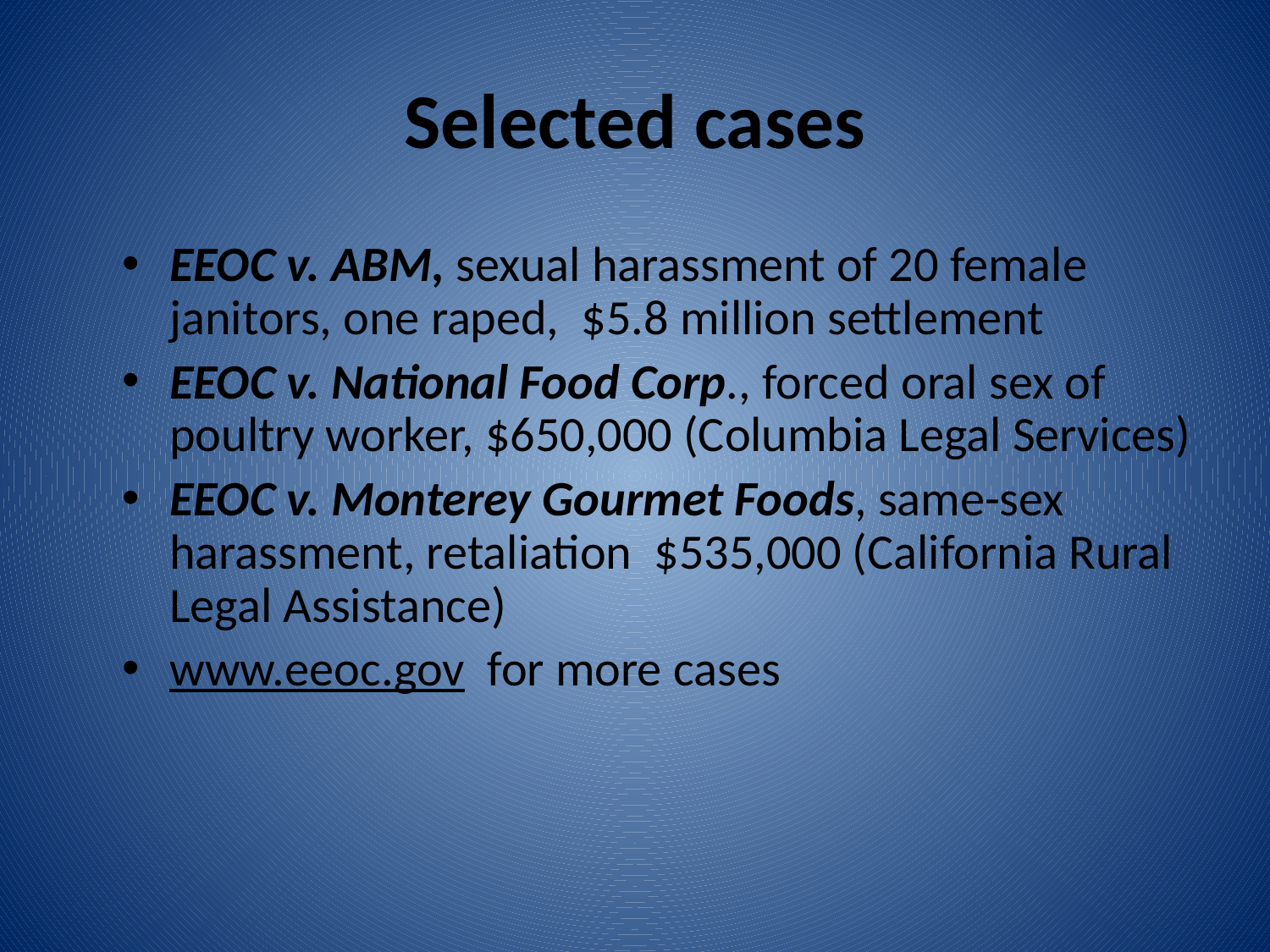

# Selected cases
EEOC v. ABM, sexual harassment of 20 female janitors, one raped,  $5.8 million settlement
EEOC v. National Food Corp., forced oral sex of poultry worker, $650,000 (Columbia Legal Services)
EEOC v. Monterey Gourmet Foods, same-sex harassment, retaliation  $535,000 (California Rural Legal Assistance)
www.eeoc.gov  for more cases